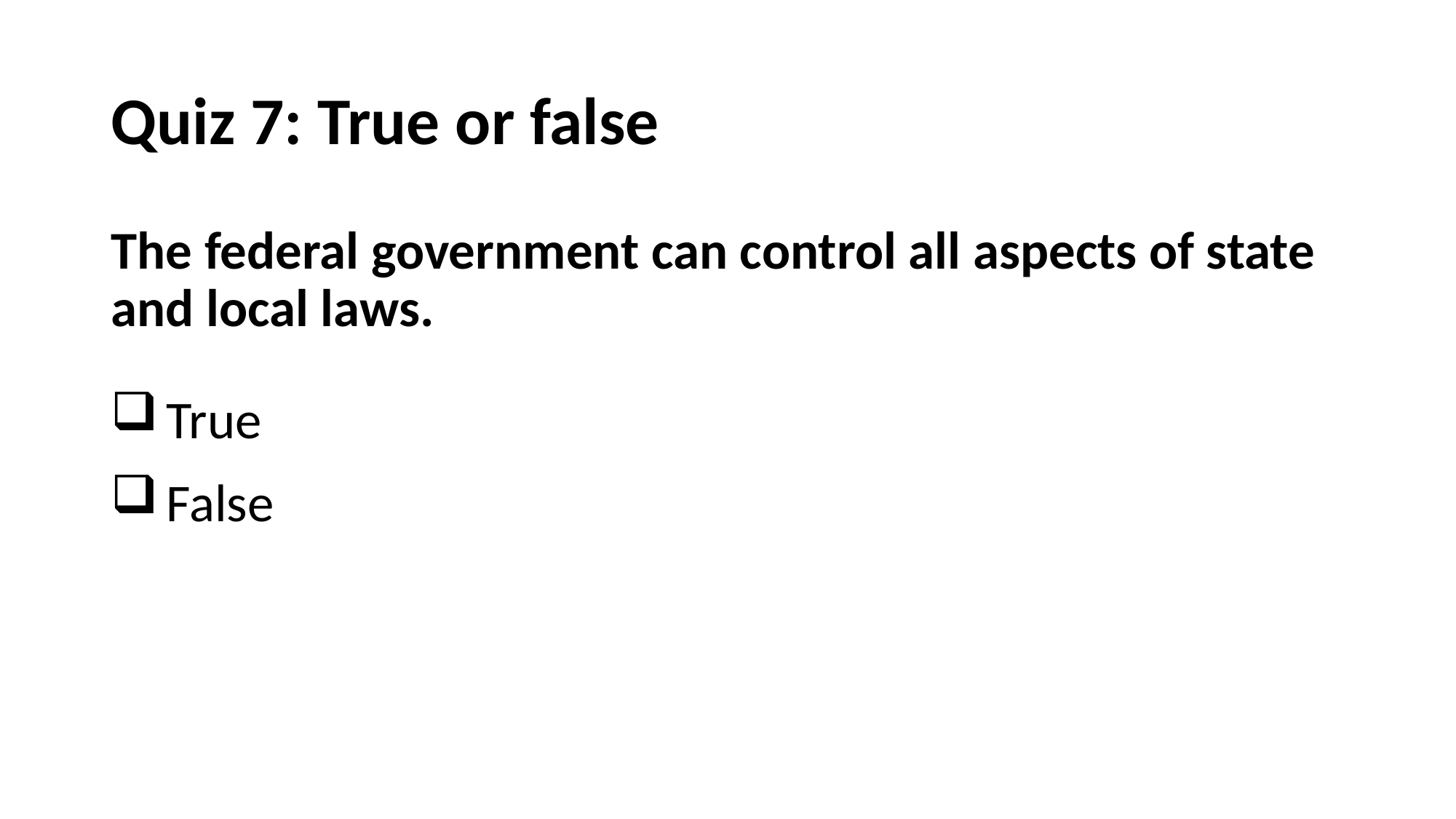

# Quiz 7: True or false
The federal government can control all aspects of state and local laws.
True
False